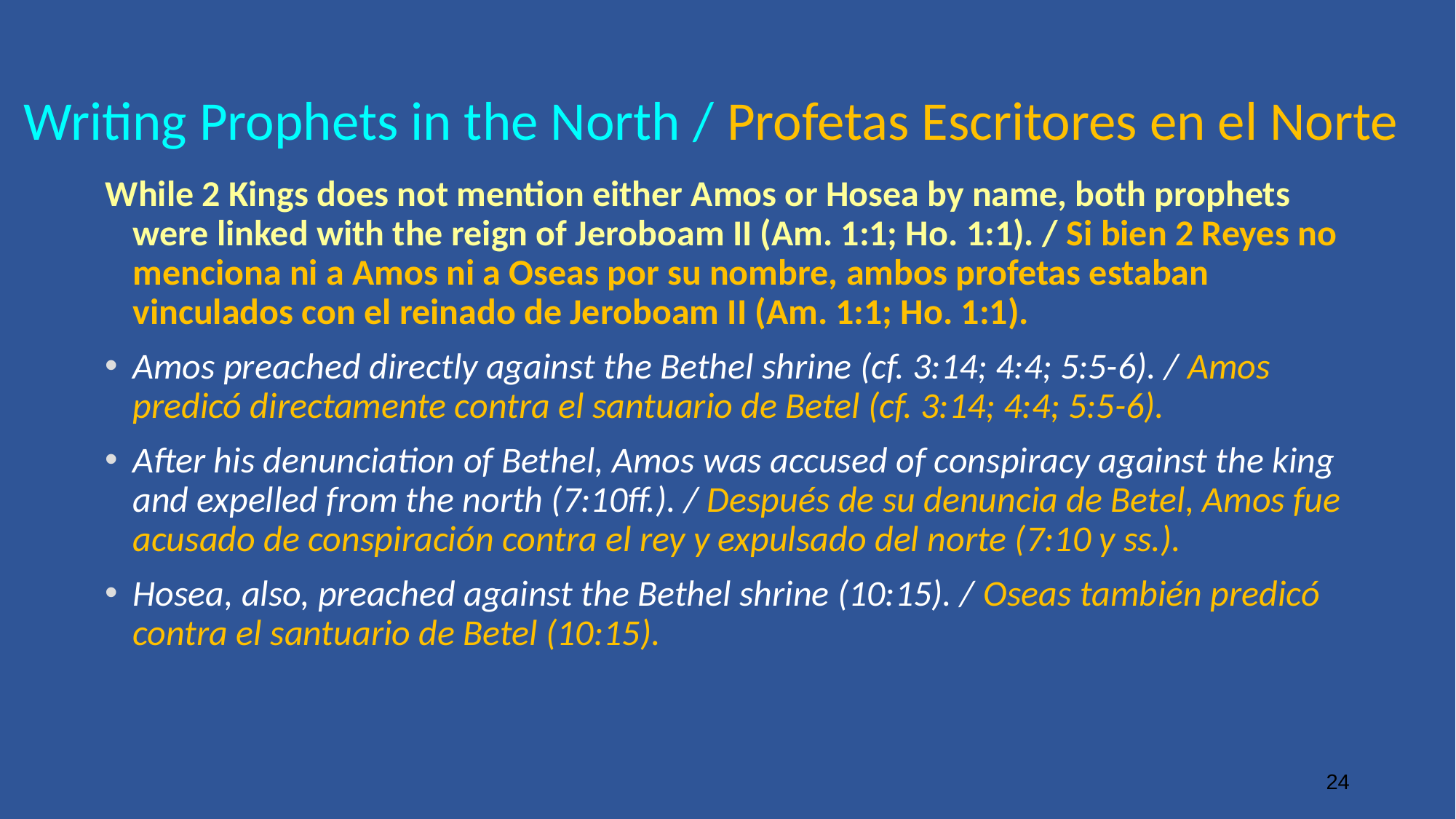

# Writing Prophets in the North / Profetas Escritores en el Norte
While 2 Kings does not mention either Amos or Hosea by name, both prophets were linked with the reign of Jeroboam II (Am. 1:1; Ho. 1:1). / Si bien 2 Reyes no menciona ni a Amos ni a Oseas por su nombre, ambos profetas estaban vinculados con el reinado de Jeroboam II (Am. 1:1; Ho. 1:1).
Amos preached directly against the Bethel shrine (cf. 3:14; 4:4; 5:5-6). / Amos predicó directamente contra el santuario de Betel (cf. 3:14; 4:4; 5:5-6).
After his denunciation of Bethel, Amos was accused of conspiracy against the king and expelled from the north (7:10ff.). / Después de su denuncia de Betel, Amos fue acusado de conspiración contra el rey y expulsado del norte (7:10 y ss.).
Hosea, also, preached against the Bethel shrine (10:15). / Oseas también predicó contra el santuario de Betel (10:15).
24